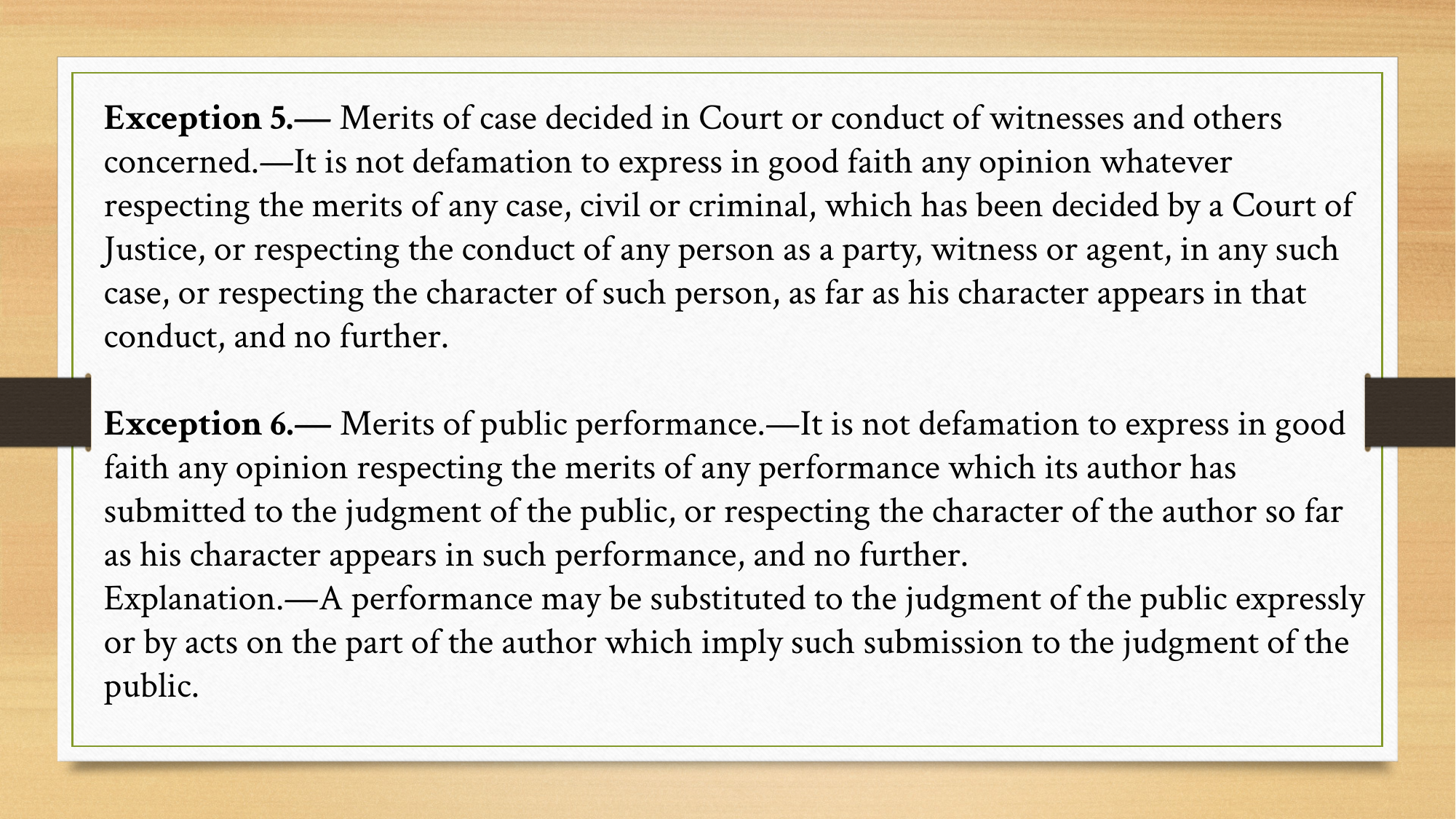

Exception 5.— Merits of case decided in Court or conduct of witnesses and others concerned.—It is not defamation to express in good faith any opinion whatever respecting the merits of any case, civil or criminal, which has been decided by a Court of Justice, or respecting the conduct of any person as a party, witness or agent, in any such case, or respecting the character of such person, as far as his character appears in that conduct, and no further.

Exception 6.— Merits of public performance.—It is not defa­mation to express in good faith any opinion respecting the merits of any performance which its author has submitted to the judgment of the public, or respecting the character of the author so far as his character appears in such performance, and no further.
Explanation.—A performance may be substituted to the judgment of the public expressly or by acts on the part of the author which imply such submission to the judgment of the public.